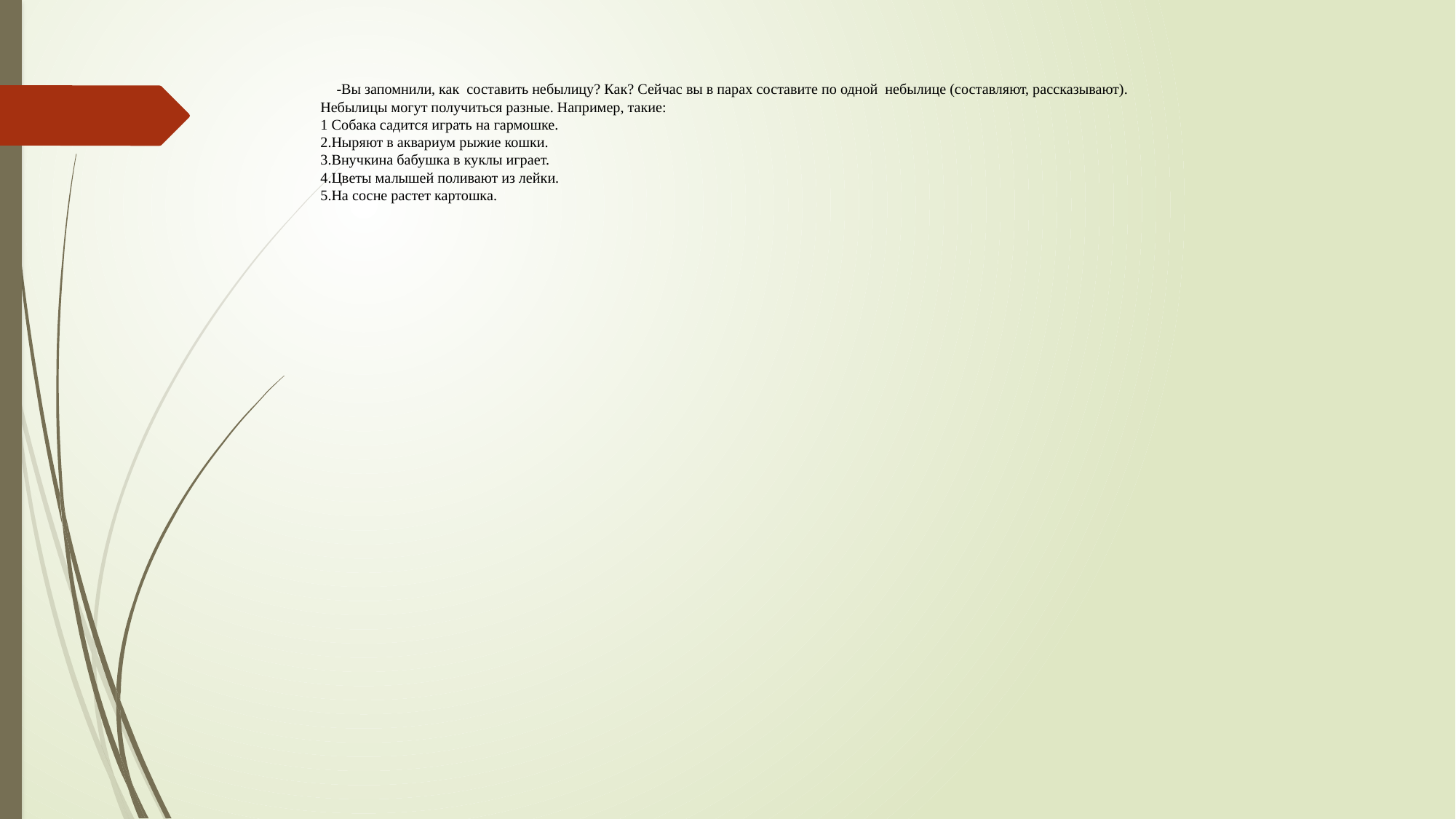

# -Вы запомнили, как  составить небылицу? Как? Сейчас вы в парах составите по одной  небылице (составляют, рассказывают). Небылицы могут получиться разные. Например, такие: 1 Собака садится играть на гармошке. 2.Ныряют в аквариум рыжие кошки. 3.Внучкина бабушка в куклы играет. 4.Цветы малышей поливают из лейки. 5.На сосне растет картошка.